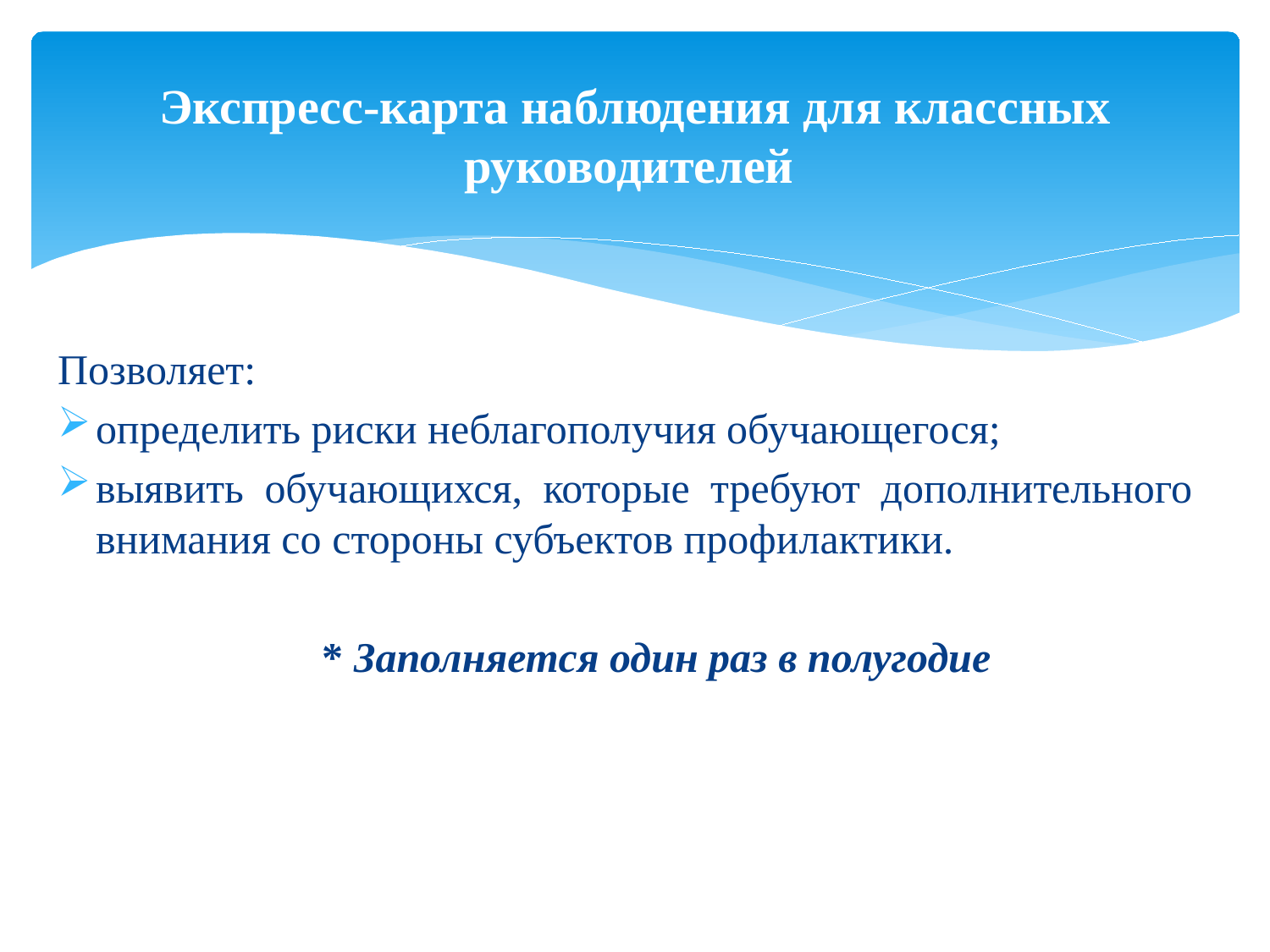

# Экспресс-карта наблюдения для классных руководителей
Позволяет:
определить риски неблагополучия обучающегося;
выявить обучающихся, которые требуют дополнительного внимания со стороны субъектов профилактики.

                         * Заполняется один раз в полугодие